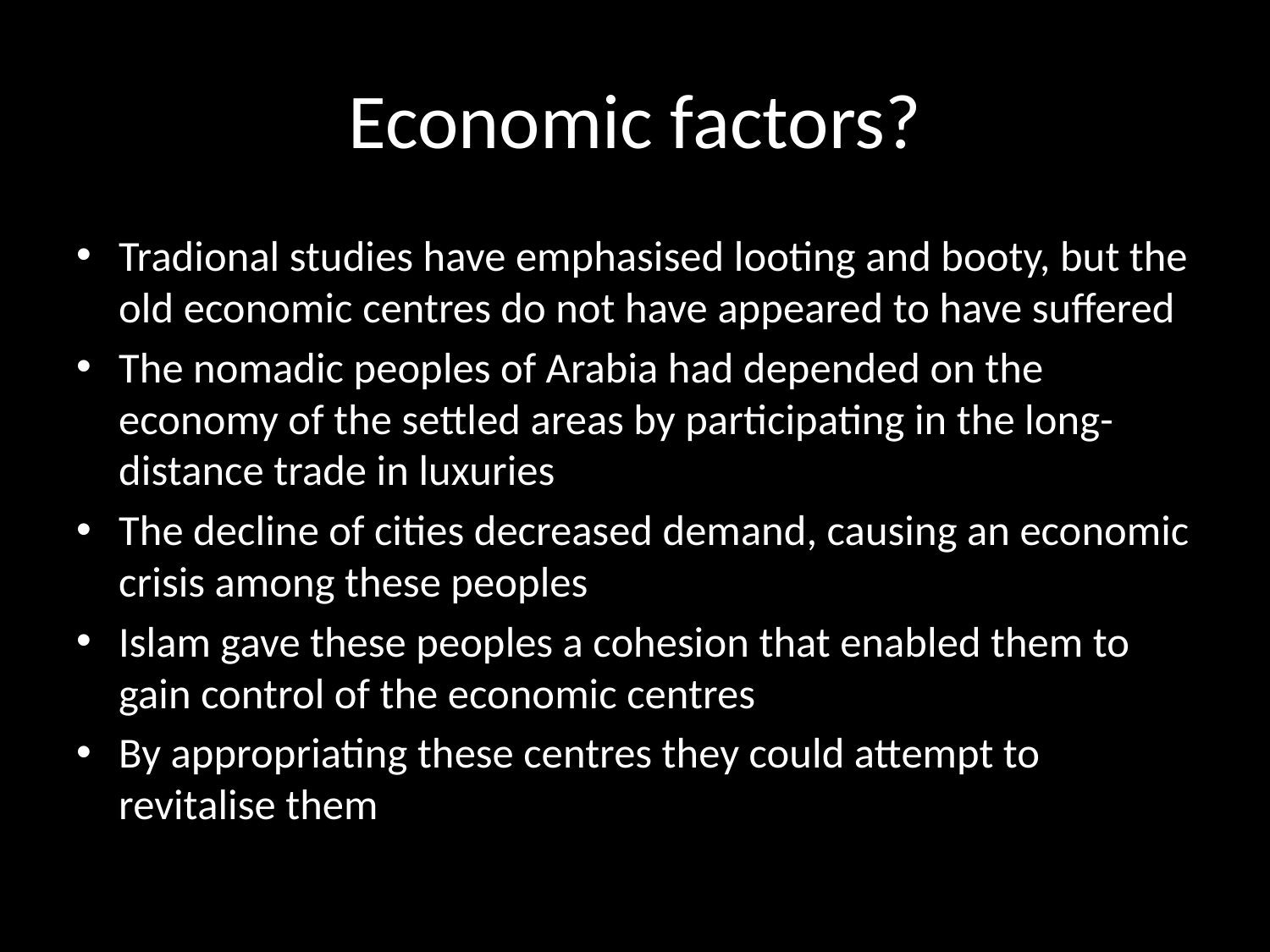

# Economic factors?
Tradional studies have emphasised looting and booty, but the old economic centres do not have appeared to have suffered
The nomadic peoples of Arabia had depended on the economy of the settled areas by participating in the long-distance trade in luxuries
The decline of cities decreased demand, causing an economic crisis among these peoples
Islam gave these peoples a cohesion that enabled them to gain control of the economic centres
By appropriating these centres they could attempt to revitalise them